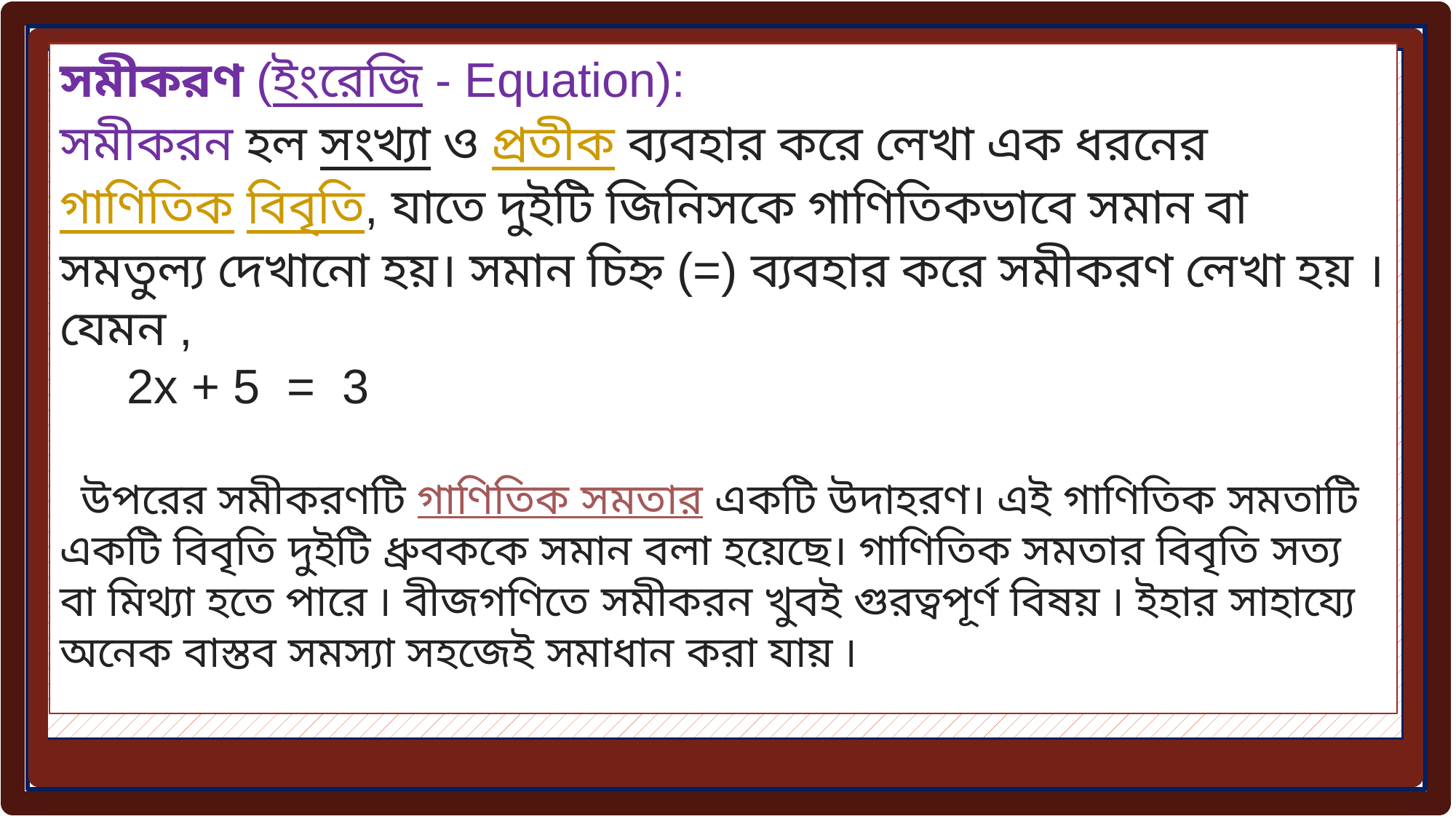

সমীকরণ (ইংরেজি - Equation):                                          সমীকরন হল সংখ্যা ও প্রতীক ব্যবহার করে লেখা এক ধরনের গাণিতিক বিবৃতি, যাতে দুইটি জিনিসকে গাণিতিকভাবে সমান বা সমতুল্য দেখানো হয়। সমান চিহ্ন (=) ব্যবহার করে সমীকরণ লেখা হয় ।
যেমন ,
     2x + 5  =  3

   উপরের সমীকরণটি গাণিতিক সমতার একটি উদাহরণ। এই গাণিতিক সমতাটি একটি বিবৃতি দুইটি ধ্রুবককে সমান বলা হয়েছে। গাণিতিক সমতার বিবৃতি সত্য বা মিথ্যা হতে পারে ৷ বীজগণিতে সমীকরন খুবই গুরত্বপূর্ণ বিষয় ৷ ইহার সাহায্যে অনেক বাস্তব সমস্যা সহজেই সমাধান করা যায় ৷